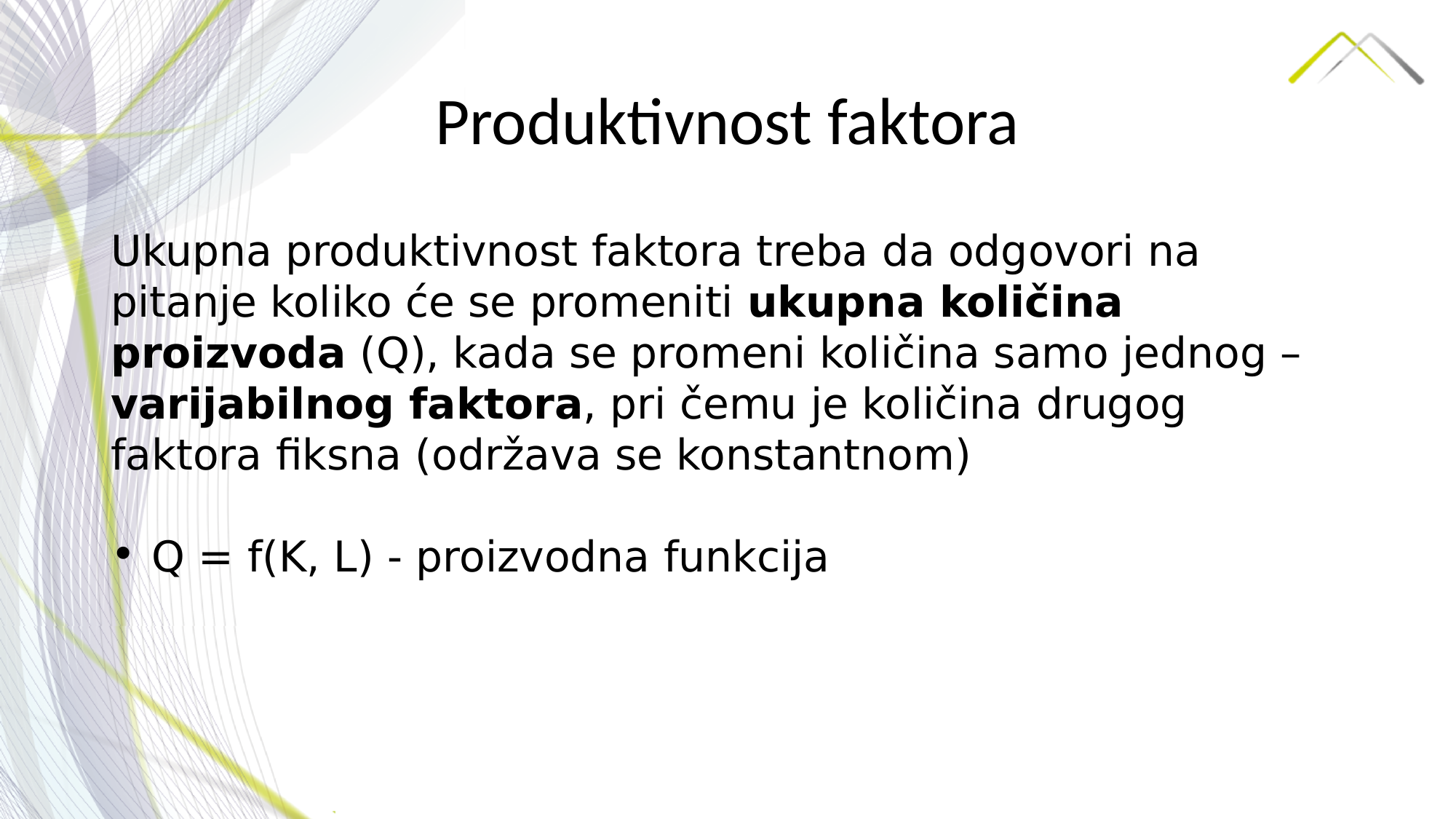

# Produktivnost faktora
Ukupna produktivnost faktora treba da odgovori na pitanje koliko će se promeniti ukupna količina proizvoda (Q), kada se promeni količina samo jednog – varijabilnog faktora, pri čemu je količina drugog faktora fiksna (održava se konstantnom)

Q = f(K, L) - proizvodna funkcija